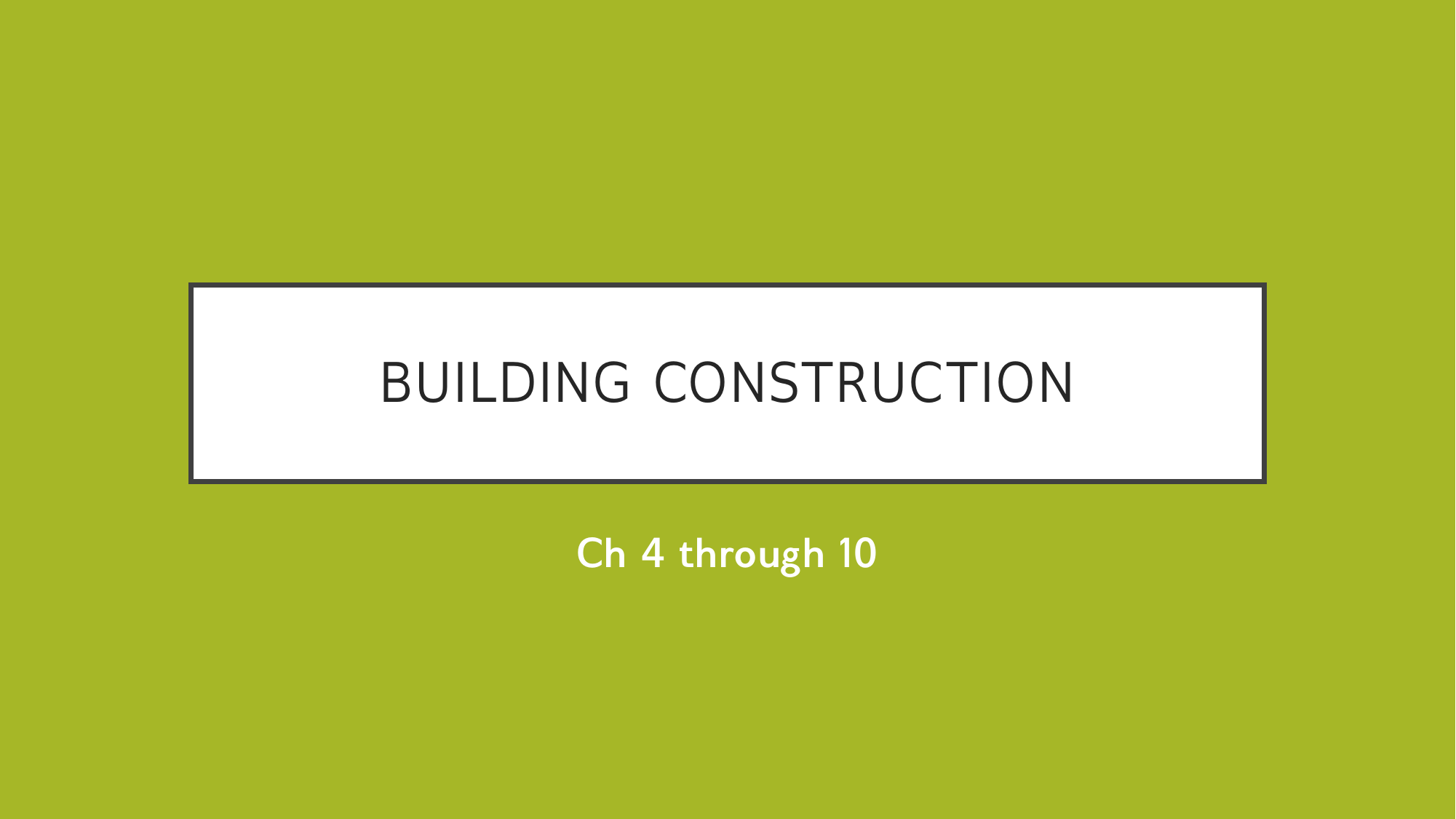

# Building construction
Ch 4 through 10